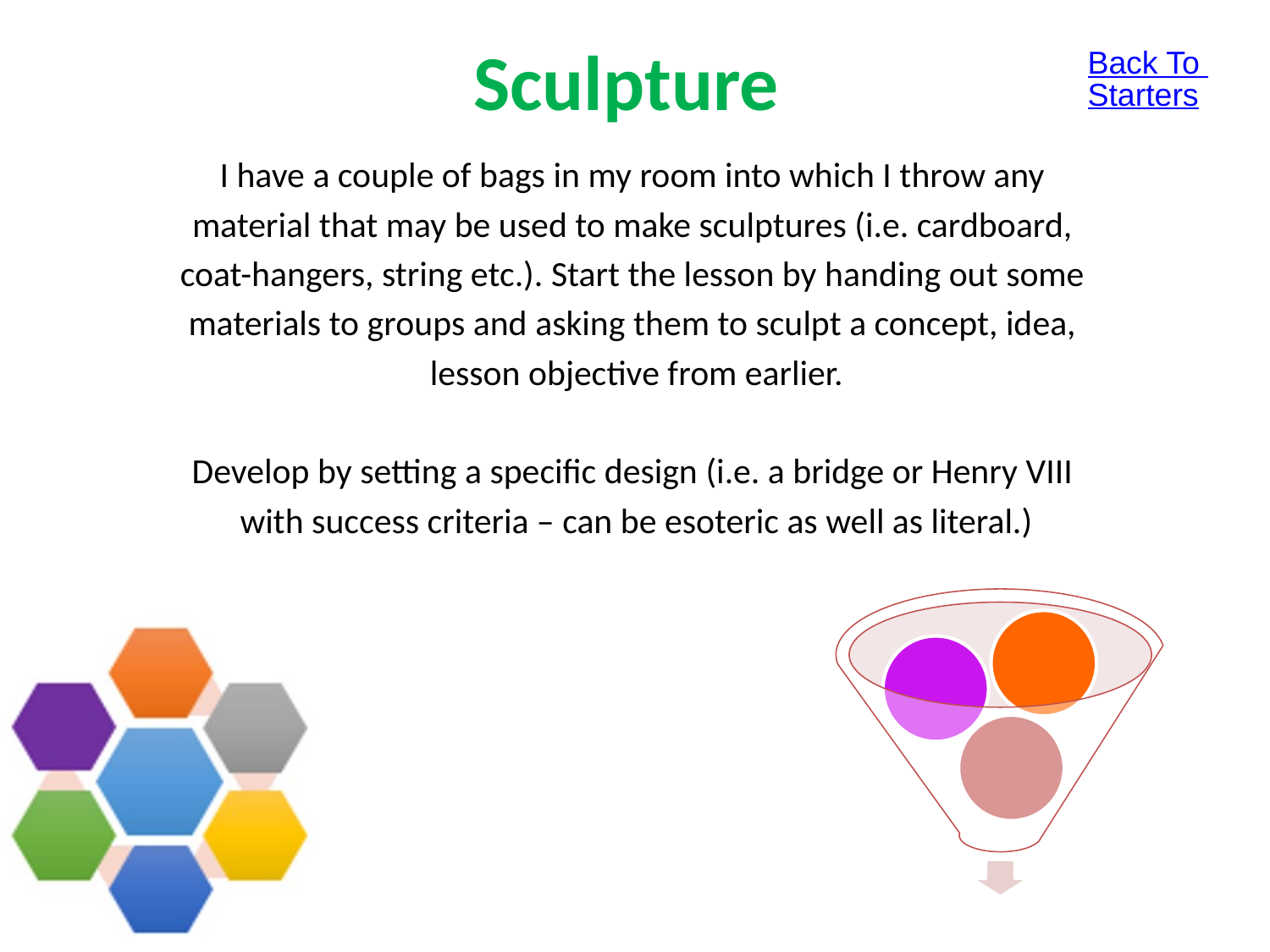

# Sculpture
Back To Starters
I have a couple of bags in my room into which I throw any
material that may be used to make sculptures (i.e. cardboard,
coat-hangers, string etc.). Start the lesson by handing out some
materials to groups and asking them to sculpt a concept, idea,
lesson objective from earlier.

Develop by setting a specific design (i.e. a bridge or Henry VIII
with success criteria – can be esoteric as well as literal.)